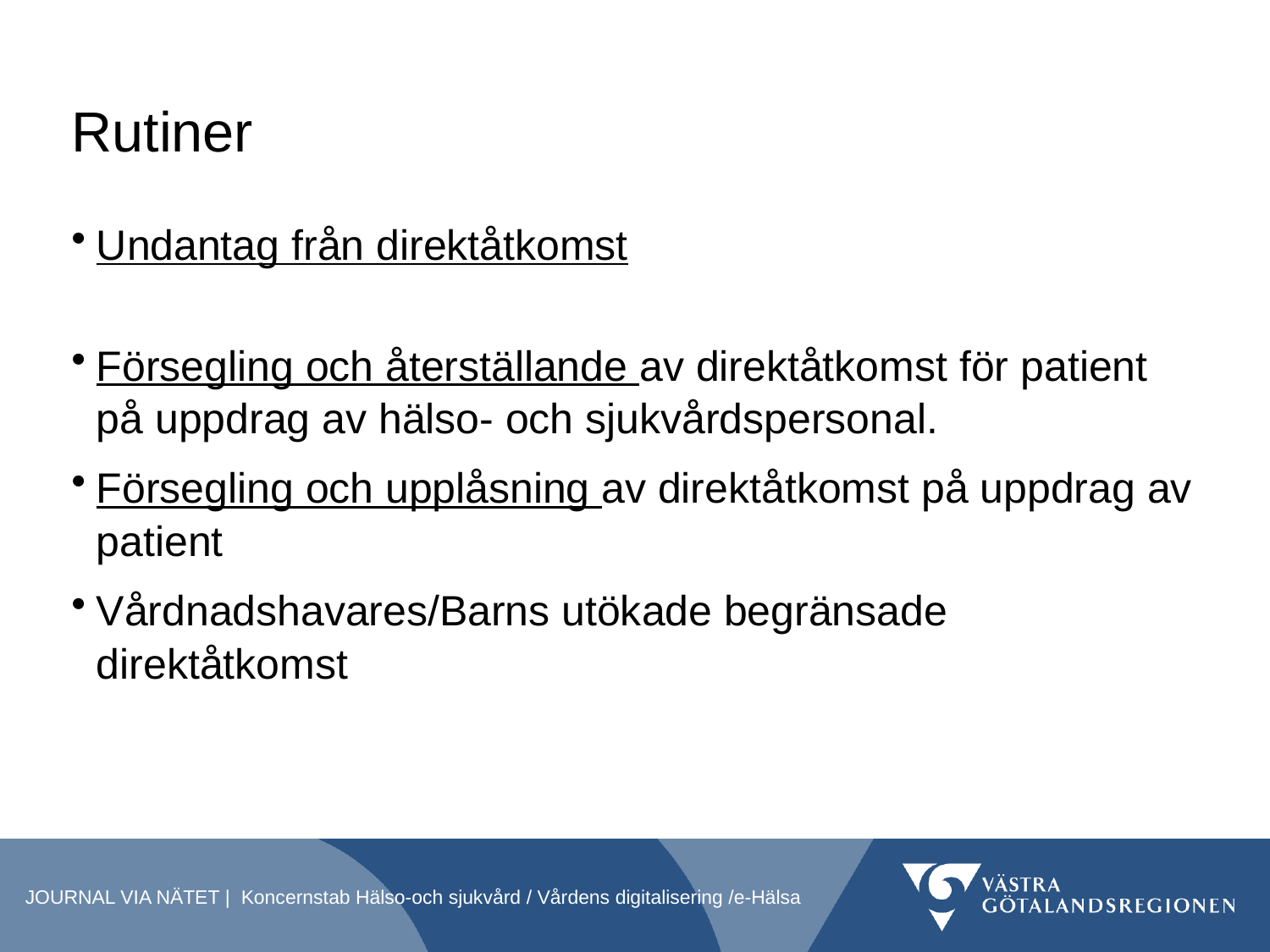

# Rutiner
Undantag från direktåtkomst
Försegling och återställande av direktåtkomst för patient på uppdrag av hälso- och sjukvårdspersonal.
Försegling och upplåsning av direktåtkomst på uppdrag av patient
Vårdnadshavares/Barns utökade begränsade direktåtkomst

JOURNAL VIA NÄTET |  Koncernstab Hälso-och sjukvård / Vårdens digitalisering /e-Hälsa